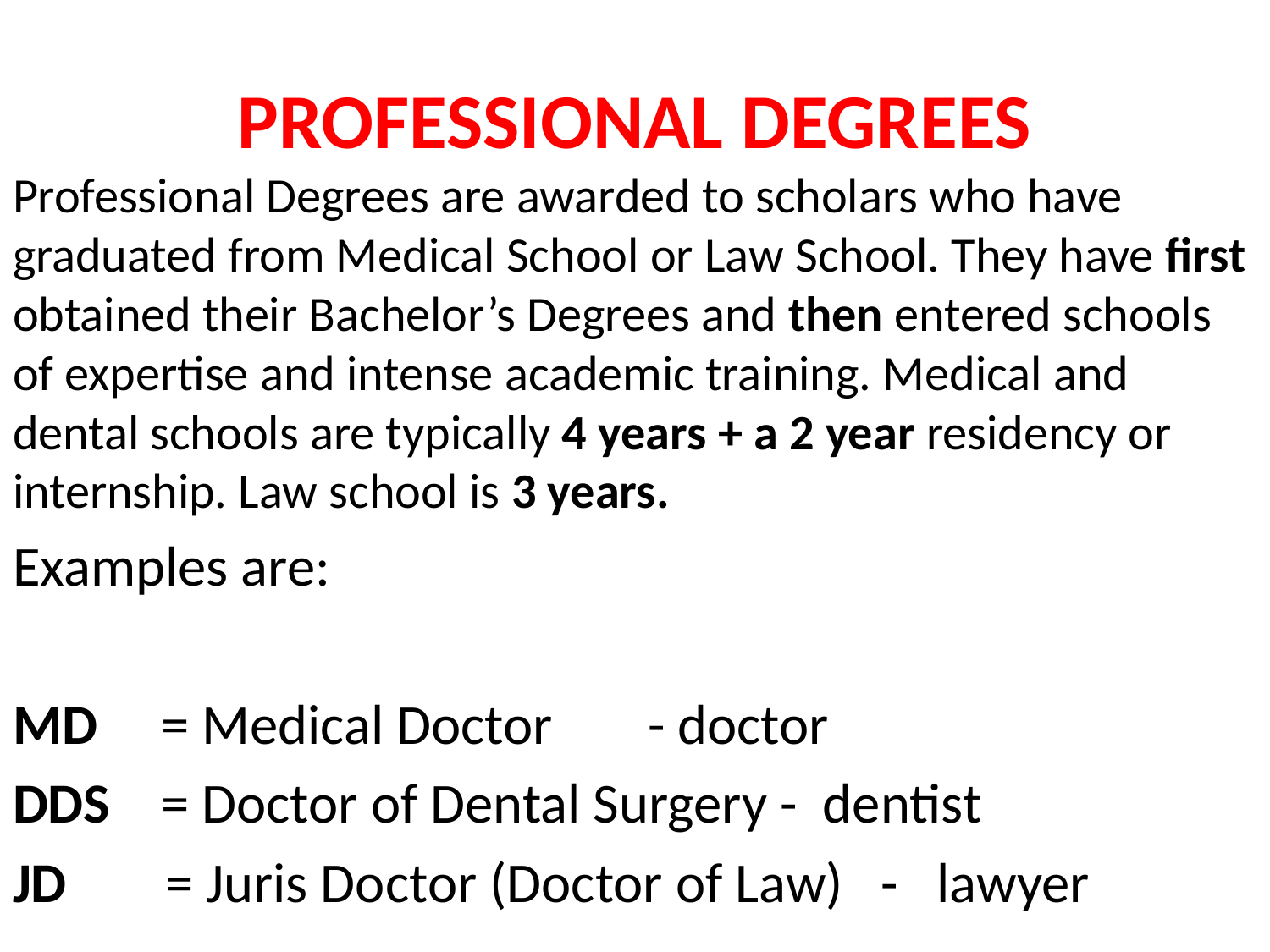

# PROFESSIONAL DEGREES
Professional Degrees are awarded to scholars who have graduated from Medical School or Law School. They have first obtained their Bachelor’s Degrees and then entered schools of expertise and intense academic training. Medical and dental schools are typically 4 years + a 2 year residency or internship. Law school is 3 years.
Examples are:

MD     = Medical Doctor	- doctor
DDS    = Doctor of Dental Surgery -  dentist
JD  	  = Juris Doctor (Doctor of Law)   -   lawyer